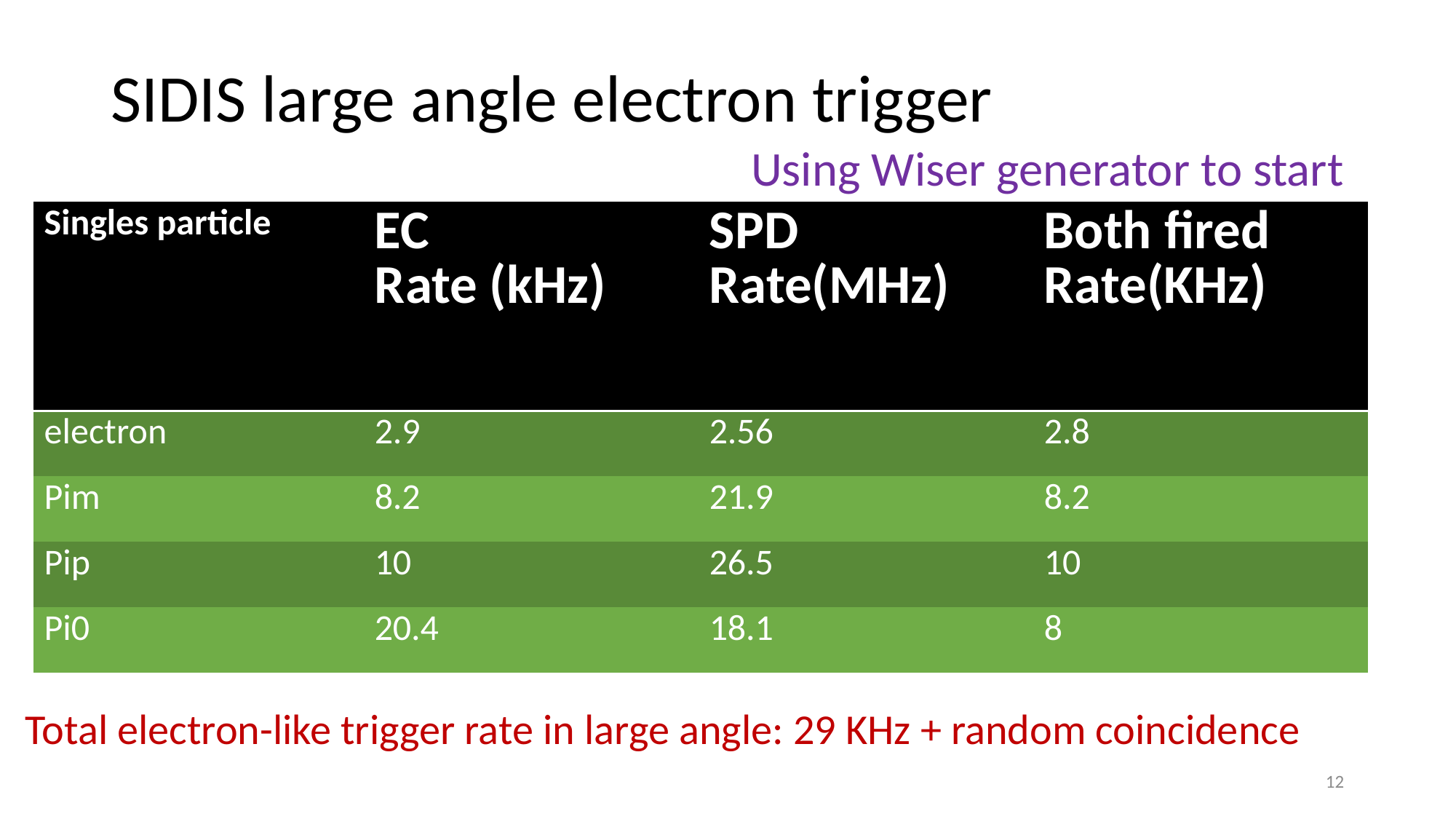

# SIDIS large angle electron trigger
Using Wiser generator to start
| Singles particle | EC Rate (kHz) | SPD Rate(MHz) | Both fired Rate(KHz) |
| --- | --- | --- | --- |
| electron | 2.9 | 2.56 | 2.8 |
| Pim | 8.2 | 21.9 | 8.2 |
| Pip | 10 | 26.5 | 10 |
| Pi0 | 20.4 | 18.1 | 8 |
Total electron-like trigger rate in large angle: 29 KHz + random coincidence
12